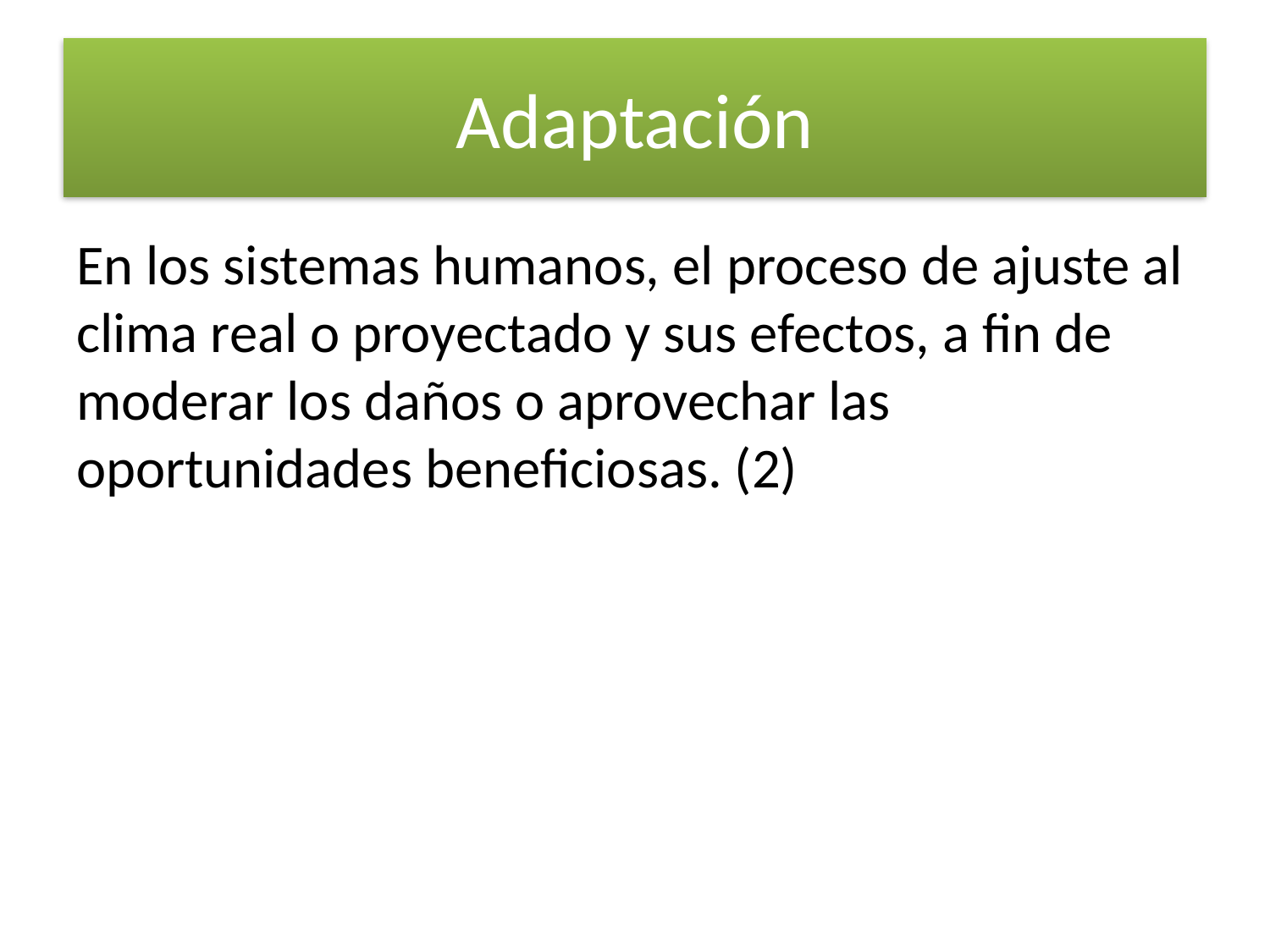

# Adaptación
En los sistemas humanos, el proceso de ajuste al clima real o proyectado y sus efectos, a fin de moderar los daños o aprovechar las oportunidades beneficiosas. (2)